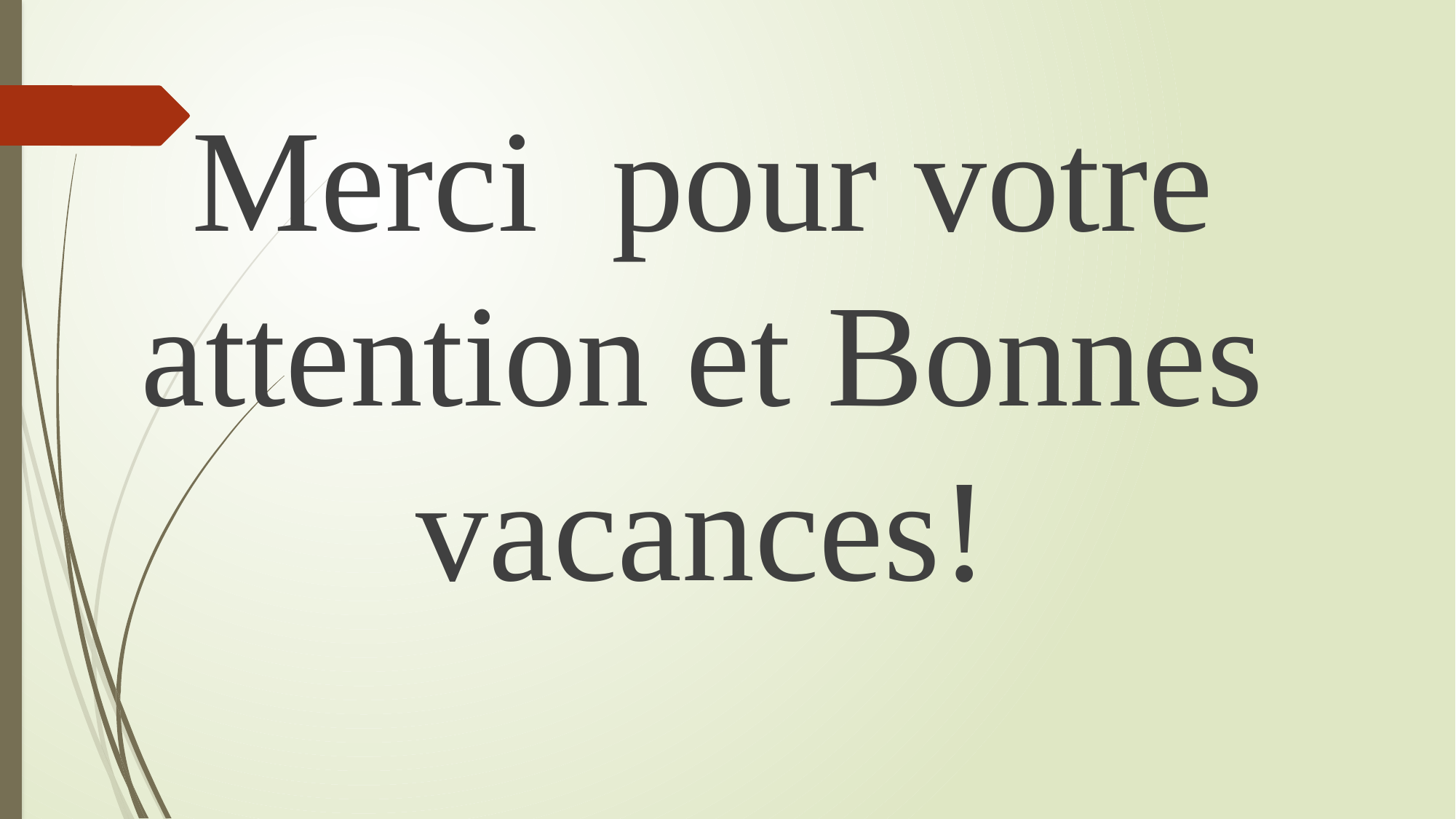

Merci  pour votre attention et Bonnes vacances!